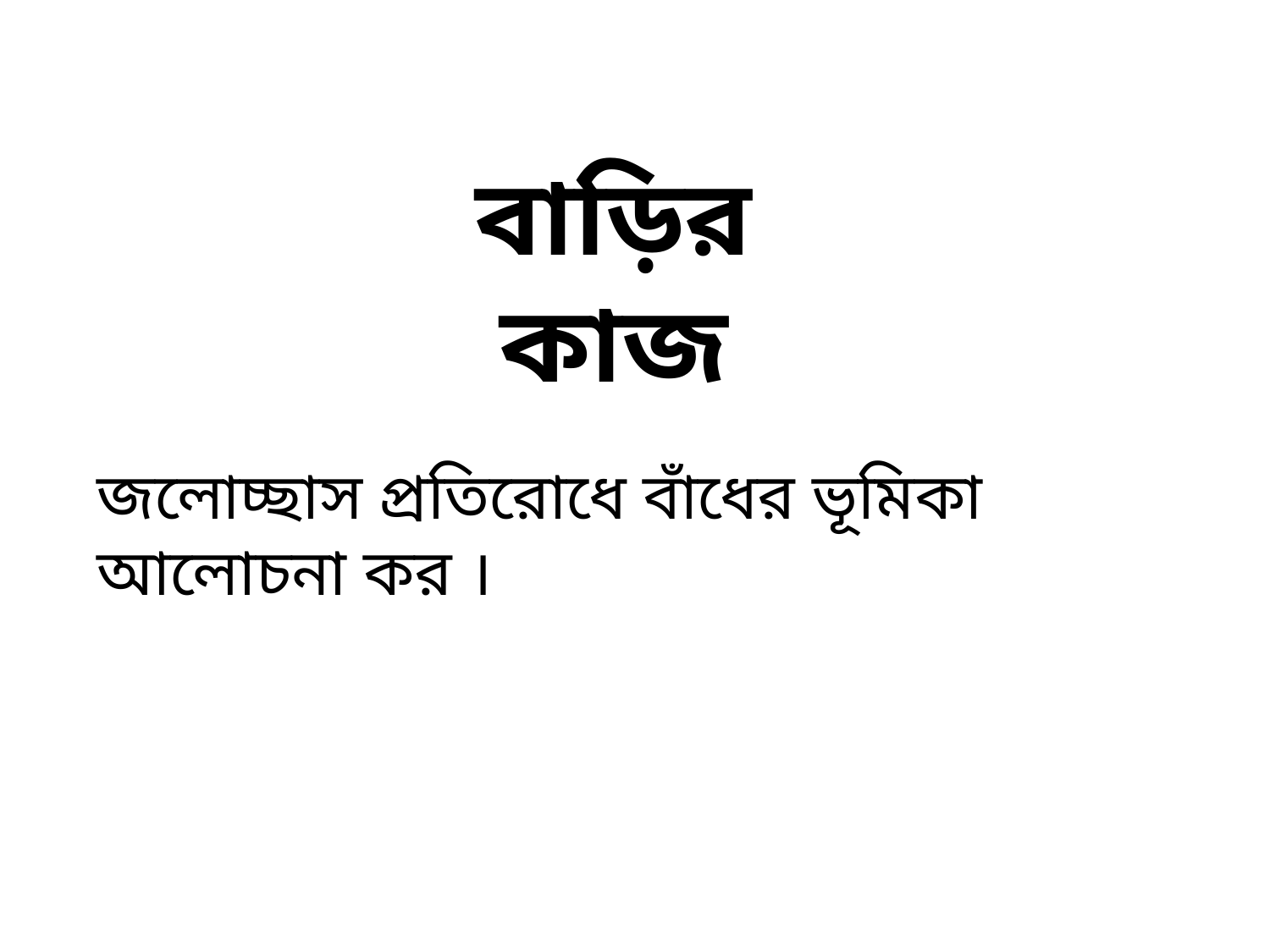

বাড়ির কাজ

জলোচ্ছাস প্রতিরোধে বাঁধের ভূমিকা আলোচনা কর ।